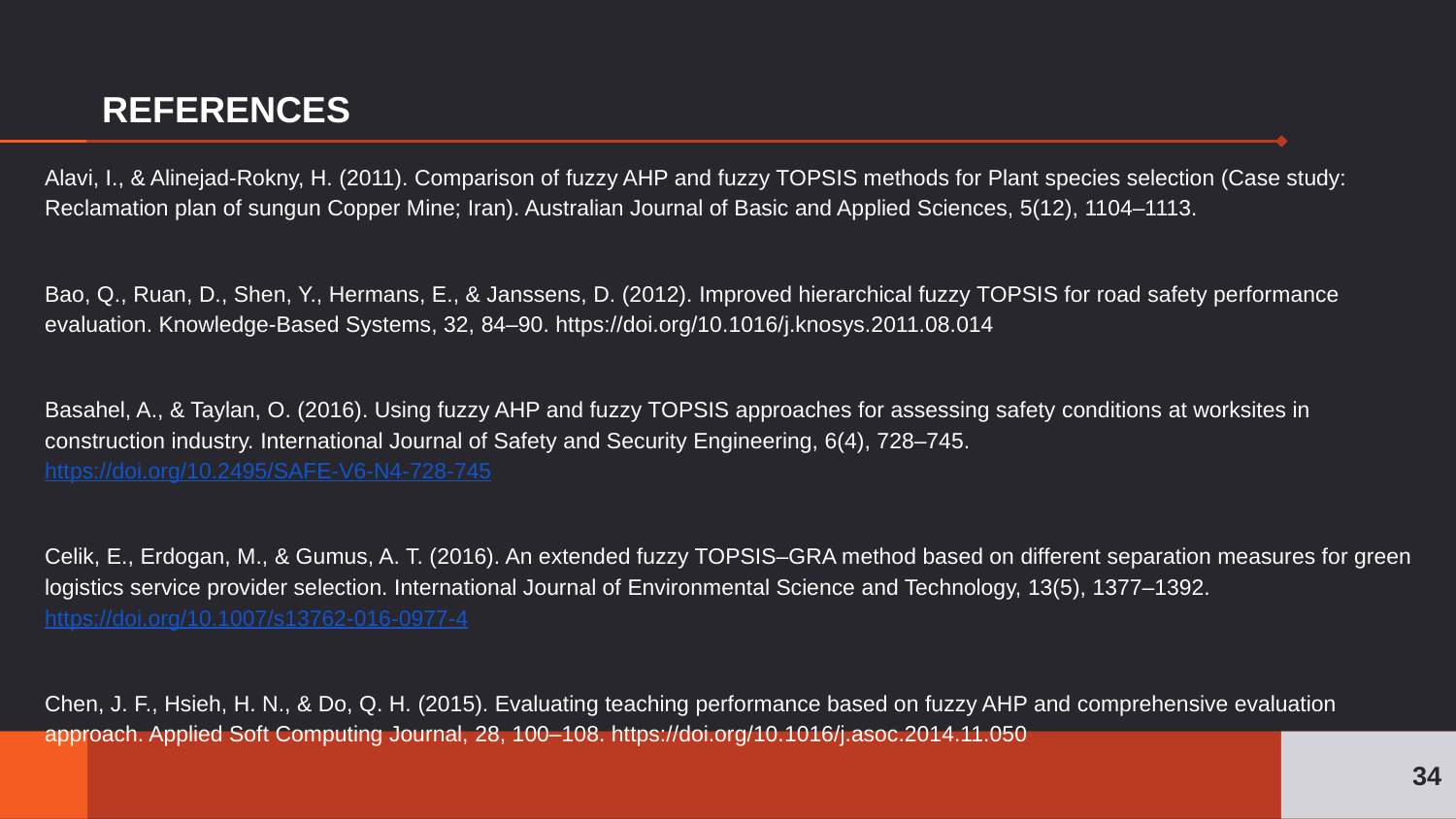

# REFERENCES
Alavi, I., & Alinejad-Rokny, H. (2011). Comparison of fuzzy AHP and fuzzy TOPSIS methods for Plant species selection (Case study: Reclamation plan of sungun Copper Mine; Iran). Australian Journal of Basic and Applied Sciences, 5(12), 1104–1113.

Bao, Q., Ruan, D., Shen, Y., Hermans, E., & Janssens, D. (2012). Improved hierarchical fuzzy TOPSIS for road safety performance evaluation. Knowledge-Based Systems, 32, 84–90. https://doi.org/10.1016/j.knosys.2011.08.014

Basahel, A., & Taylan, O. (2016). Using fuzzy AHP and fuzzy TOPSIS approaches for assessing safety conditions at worksites in construction industry. International Journal of Safety and Security Engineering, 6(4), 728–745. https://doi.org/10.2495/SAFE-V6-N4-728-745

Celik, E., Erdogan, M., & Gumus, A. T. (2016). An extended fuzzy TOPSIS–GRA method based on different separation measures for green logistics service provider selection. International Journal of Environmental Science and Technology, 13(5), 1377–1392. https://doi.org/10.1007/s13762-016-0977-4

Chen, J. F., Hsieh, H. N., & Do, Q. H. (2015). Evaluating teaching performance based on fuzzy AHP and comprehensive evaluation approach. Applied Soft Computing Journal, 28, 100–108. https://doi.org/10.1016/j.asoc.2014.11.050
34